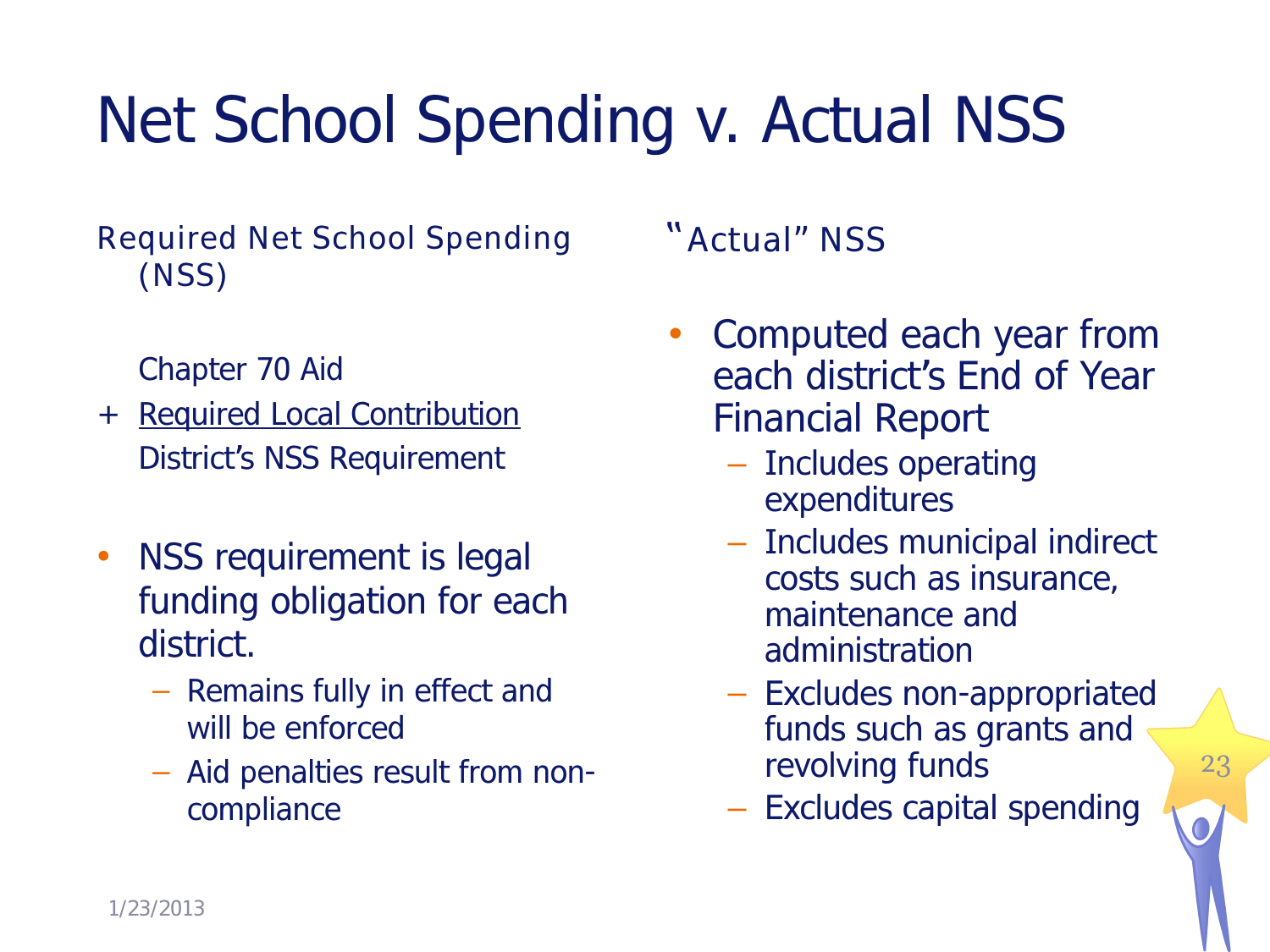

# Net School Spending v. Actual NSS
Required Net School Spending (NSS)

	Chapter 70 Aid
+	Required Local Contribution
	District’s NSS Requirement

NSS requirement is legal funding obligation for each district.
Remains fully in effect and will be enforced
Aid penalties result from non-compliance

“Actual” NSS
Computed each year from each district’s End of Year Financial Report
Includes operating expenditures
Includes municipal indirect costs such as insurance, maintenance and administration
Excludes non-appropriated funds such as grants and revolving funds
Excludes capital spending

23
1/23/2013